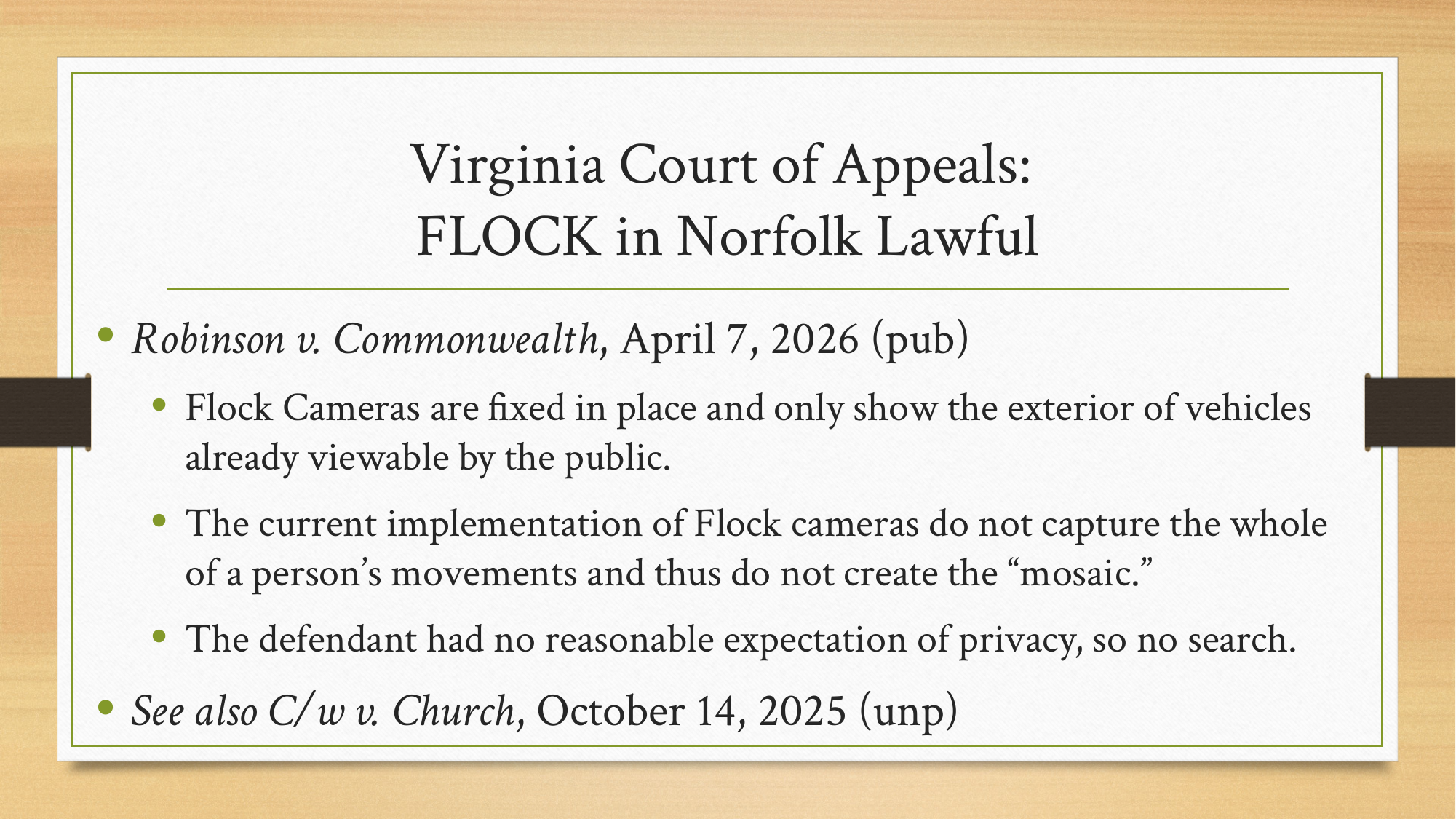

# Virginia Court of Appeals: FLOCK in Norfolk Lawful
Robinson v. Commonwealth, April 7, 2026 (pub)
Flock Cameras are fixed in place and only show the exterior of vehicles already viewable by the public.
The current implementation of Flock cameras do not capture the whole of a person’s movements and thus do not create the “mosaic.”
The defendant had no reasonable expectation of privacy, so no search.
See also C/w v. Church, October 14, 2025 (unp)